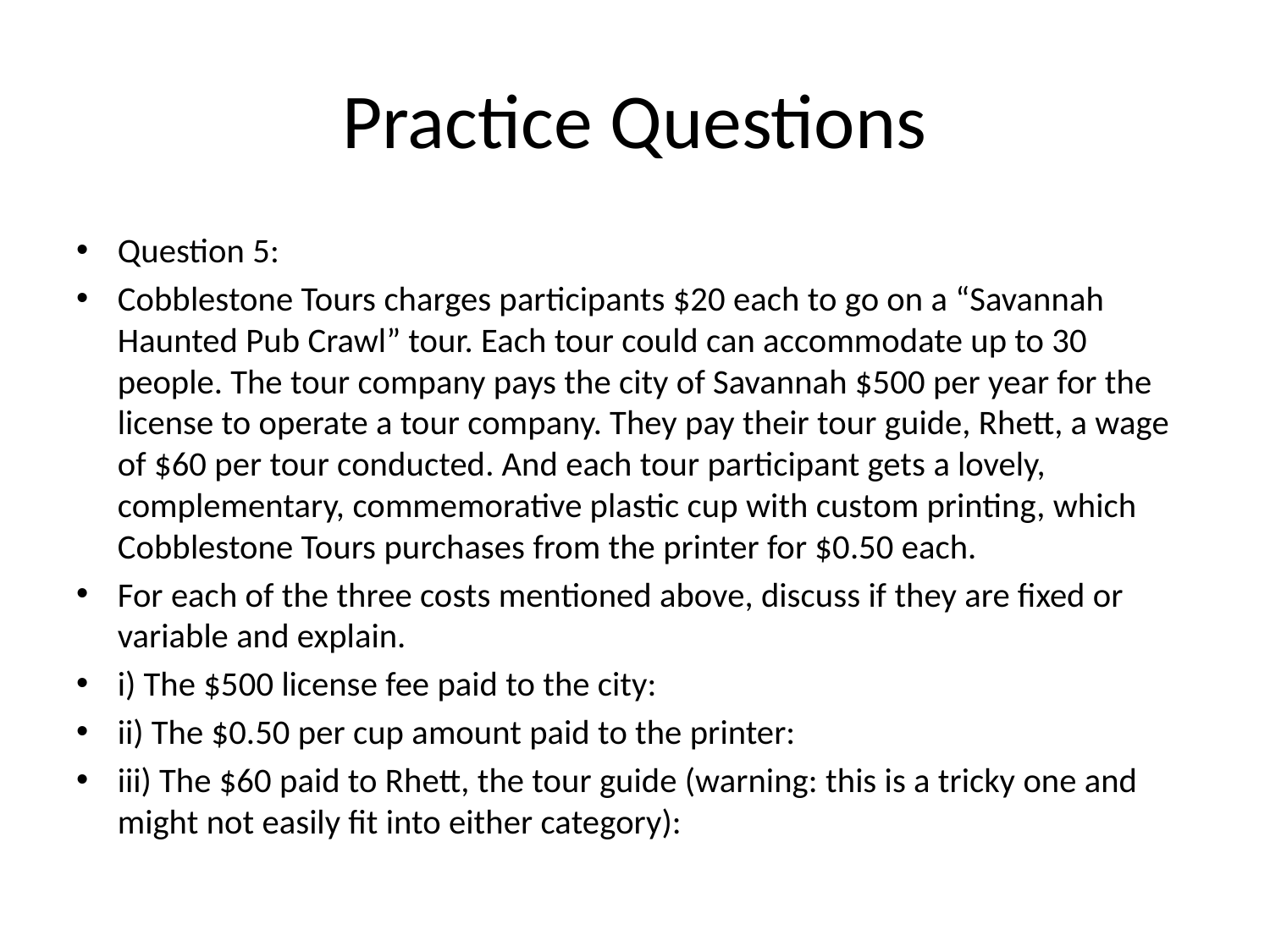

# Practice Questions
Question 5:
Cobblestone Tours charges participants $20 each to go on a “Savannah Haunted Pub Crawl” tour. Each tour could can accommodate up to 30 people. The tour company pays the city of Savannah $500 per year for the license to operate a tour company. They pay their tour guide, Rhett, a wage of $60 per tour conducted. And each tour participant gets a lovely, complementary, commemorative plastic cup with custom printing, which Cobblestone Tours purchases from the printer for $0.50 each.
For each of the three costs mentioned above, discuss if they are fixed or variable and explain.
i) The $500 license fee paid to the city:
ii) The $0.50 per cup amount paid to the printer:
iii) The $60 paid to Rhett, the tour guide (warning: this is a tricky one and might not easily fit into either category):